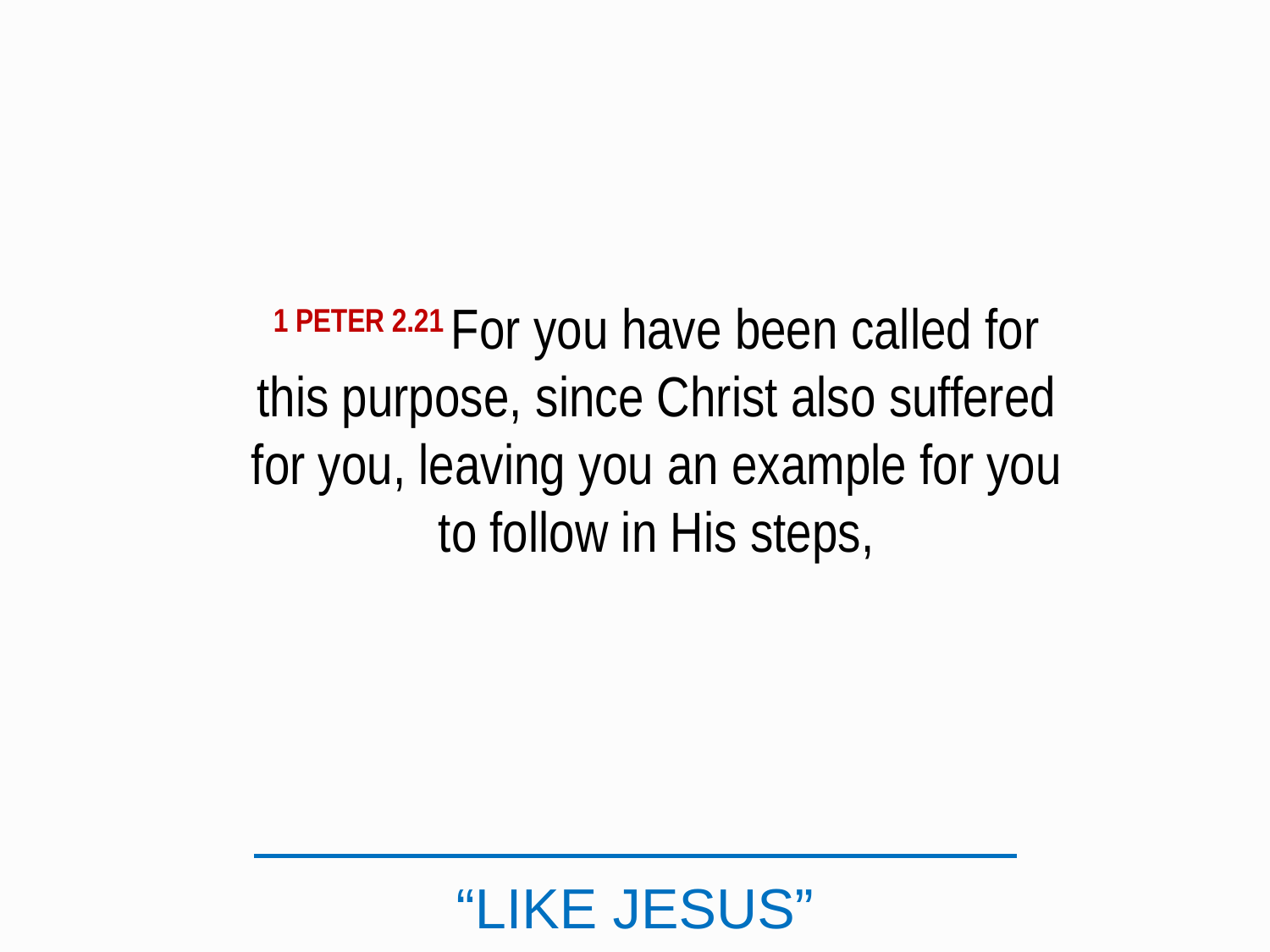

1 PETER 2.21 For you have been called for this purpose, since Christ also suffered for you, leaving you an example for you to follow in His steps,
“LIKE JESUS”